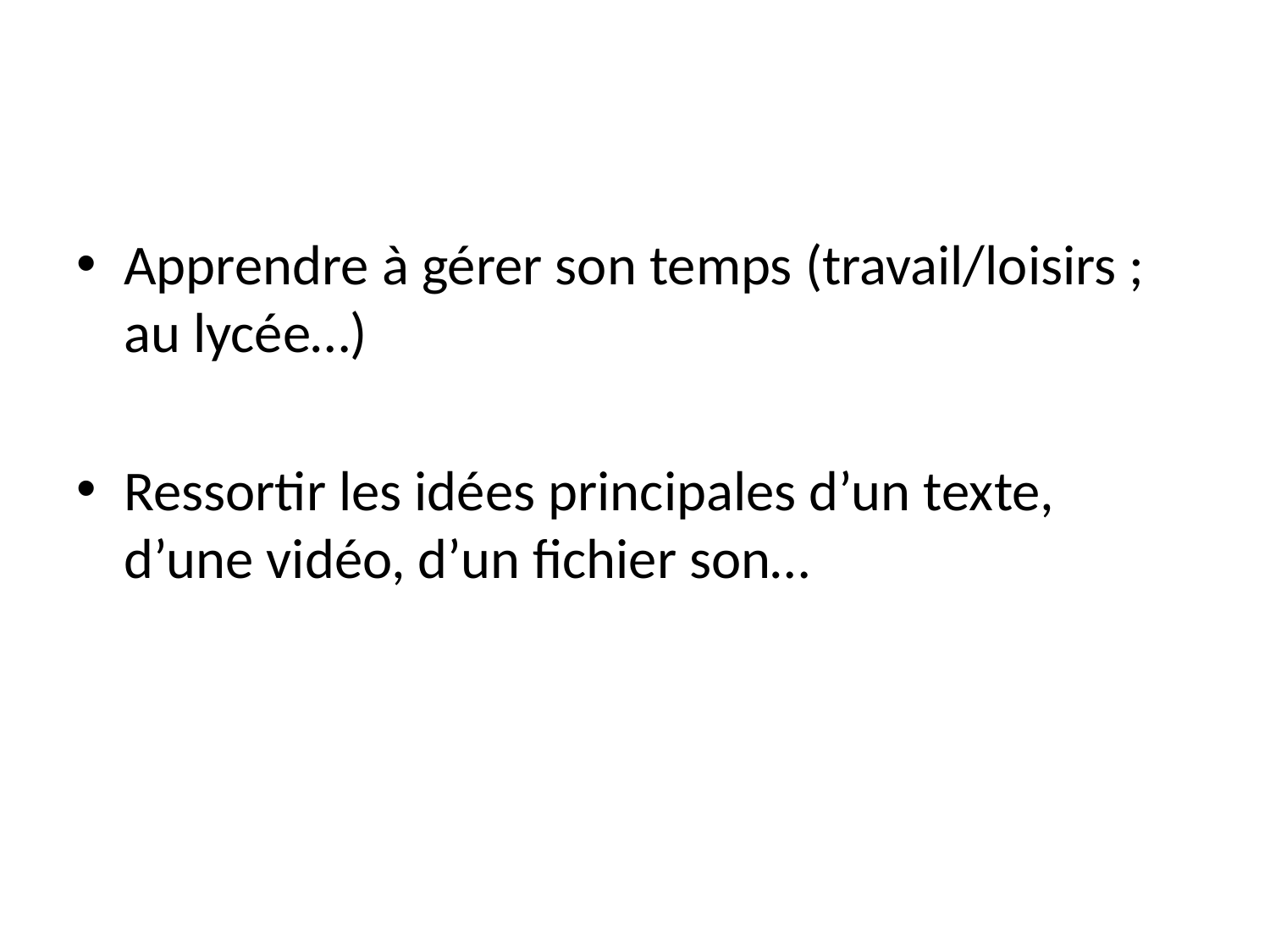

Apprendre à gérer son temps (travail/loisirs ; au lycée…)

Ressortir les idées principales d’un texte, d’une vidéo, d’un fichier son…